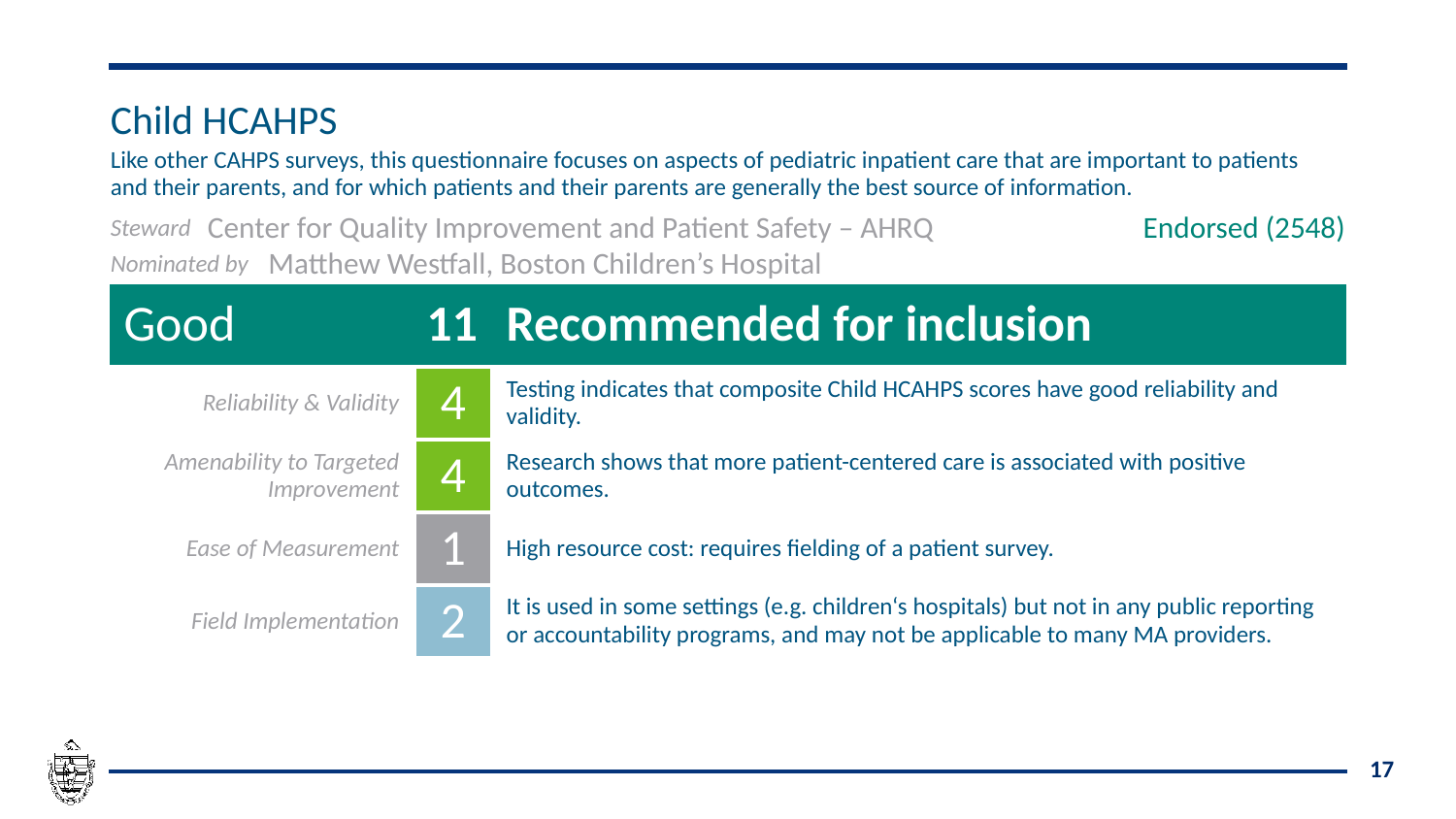

| Child HCAHPS |  |  |  |  |  |  |
| --- | --- | --- | --- | --- | --- | --- |
| Like other CAHPS surveys, this questionnaire focuses on aspects of pediatric inpatient care that are important to patients and their parents, and for which patients and their parents are generally the best source of information. |  |  |  |  |  |  |
| Steward | Center for Quality Improvement and Patient Safety – AHRQ |  |  |  |  | Endorsed (2548) |
| Nominated by |  | Matthew Westfall, Boston Children’s Hospital |  |  |  |  |
| Good |  |  | 11 |  | Recommended for inclusion |  |
| Reliability & Validity |  |  |  | 4 | Testing indicates that composite Child HCAHPS scores have good reliability and validity. |  |
| Amenability to Targeted Improvement |  |  |  | 4 | Research shows that more patient-centered care is associated with positive outcomes. |  |
| Ease of Measurement |  |  |  | 1 | High resource cost: requires fielding of a patient survey. |  |
| Field Implementation |  |  |  | 2 | It is used in some settings (e.g. children‘s hospitals) but not in any public reporting or accountability programs, and may not be applicable to many MA providers. |  |